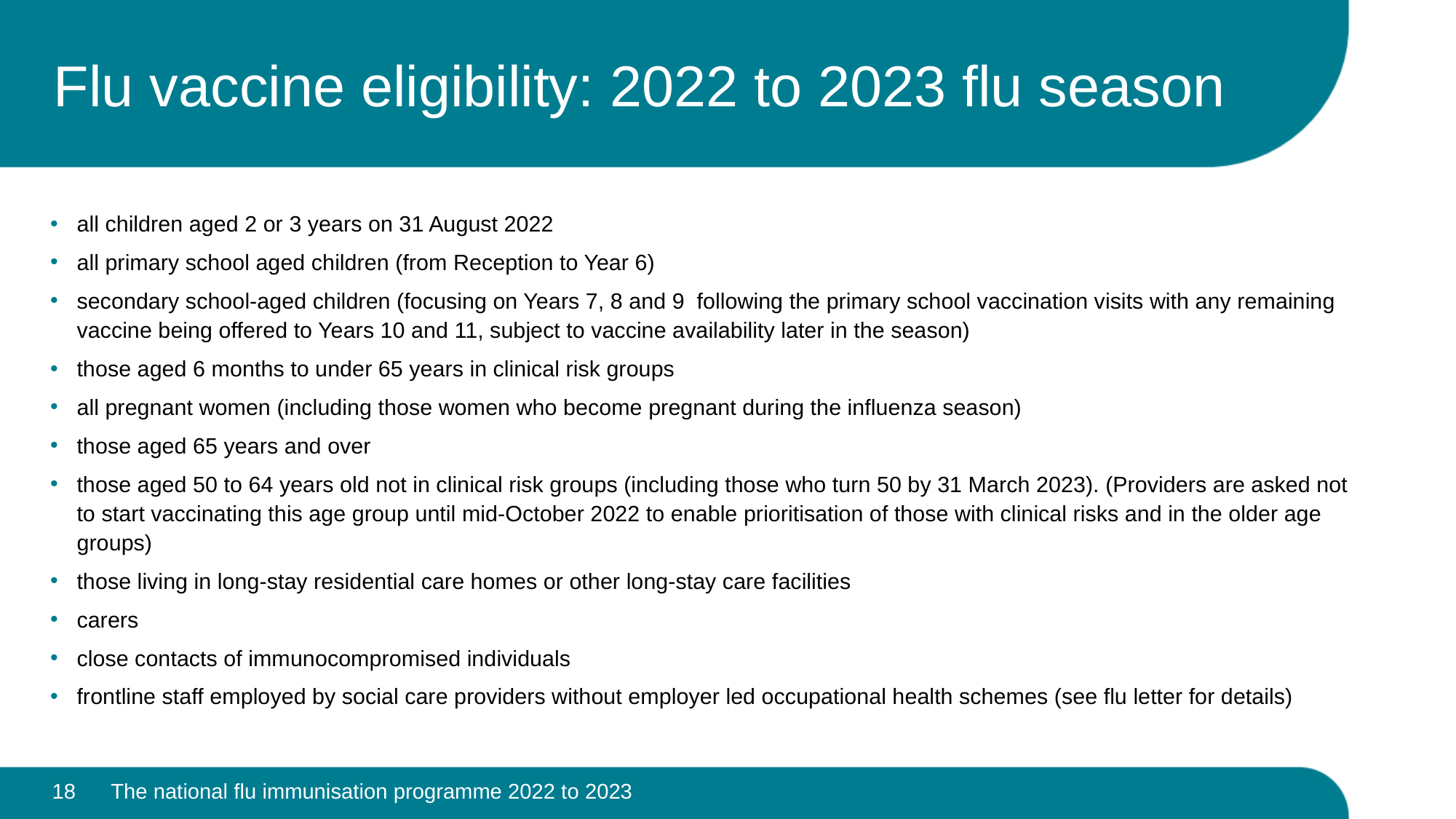

# Flu vaccine eligibility: 2022 to 2023 flu season
all children aged 2 or 3 years on 31 August 2022
all primary school aged children (from Reception to Year 6)
secondary school-aged children (focusing on Years 7, 8 and 9  following the primary school vaccination visits with any remaining vaccine being offered to Years 10 and 11, subject to vaccine availability later in the season)
those aged 6 months to under 65 years in clinical risk groups
all pregnant women (including those women who become pregnant during the influenza season)
those aged 65 years and over
those aged 50 to 64 years old not in clinical risk groups (including those who turn 50 by 31 March 2023). (Providers are asked not to start vaccinating this age group until mid-October 2022 to enable prioritisation of those with clinical risks and in the older age groups)
those living in long-stay residential care homes or other long-stay care facilities
carers
close contacts of immunocompromised individuals
frontline staff employed by social care providers without employer led occupational health schemes (see flu letter for details)

18
The national flu immunisation programme 2022 to 2023